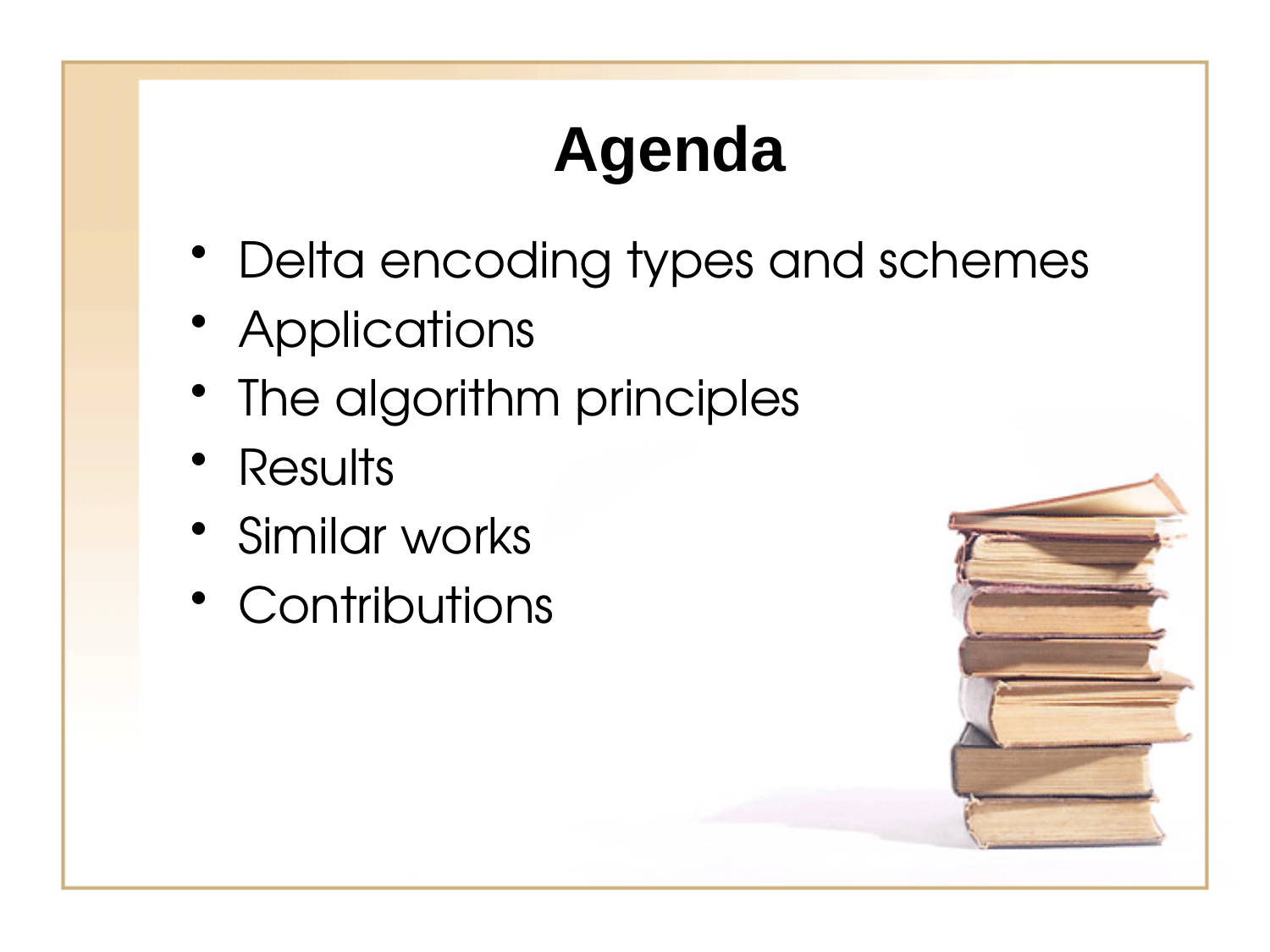

# Agenda
Delta encoding types and schemes
Applications
The algorithm principles
Results
Similar works
Contributions